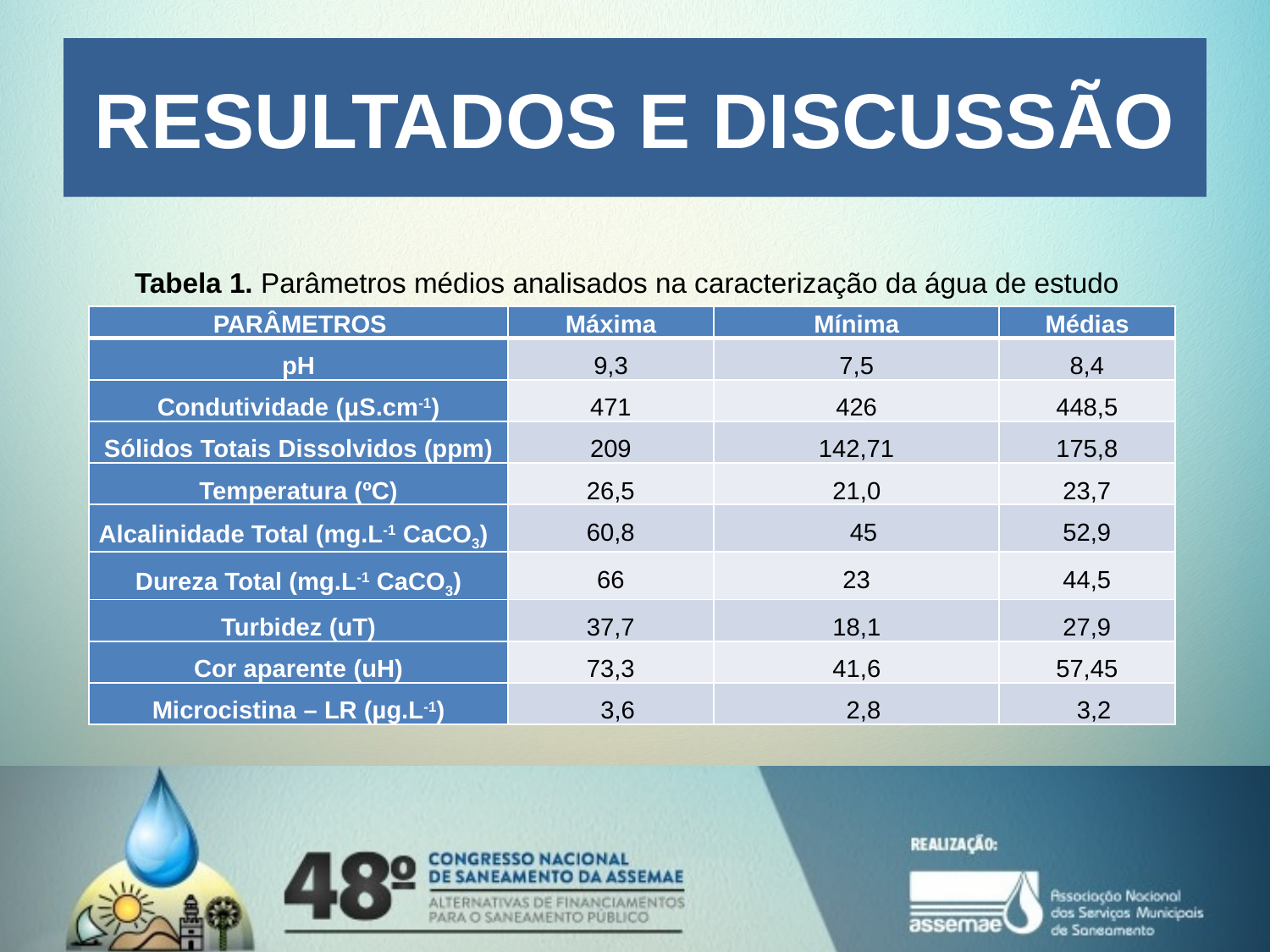

# RESULTADOS E DISCUSSÃO
 Tabela 1. Parâmetros médios analisados na caracterização da água de estudo
| PARÂMETROS | Máxima | Mínima | Médias |
| --- | --- | --- | --- |
| pH | 9,3 | 7,5 | 8,4 |
| Condutividade (μS.cm-1) | 471 | 426 | 448,5 |
| Sólidos Totais Dissolvidos (ppm) | 209 | 142,71 | 175,8 |
| Temperatura (ºC) | 26,5 | 21,0 | 23,7 |
| Alcalinidade Total (mg.L-1 CaCO3) | 60,8 | 45 | 52,9 |
| Dureza Total (mg.L-1 CaCO3) | 66 | 23 | 44,5 |
| Turbidez (uT) | 37,7 | 18,1 | 27,9 |
| Cor aparente (uH) | 73,3 | 41,6 | 57,45 |
| Microcistina – LR (µg.L-1) | 3,6 | 2,8 | 3,2 |